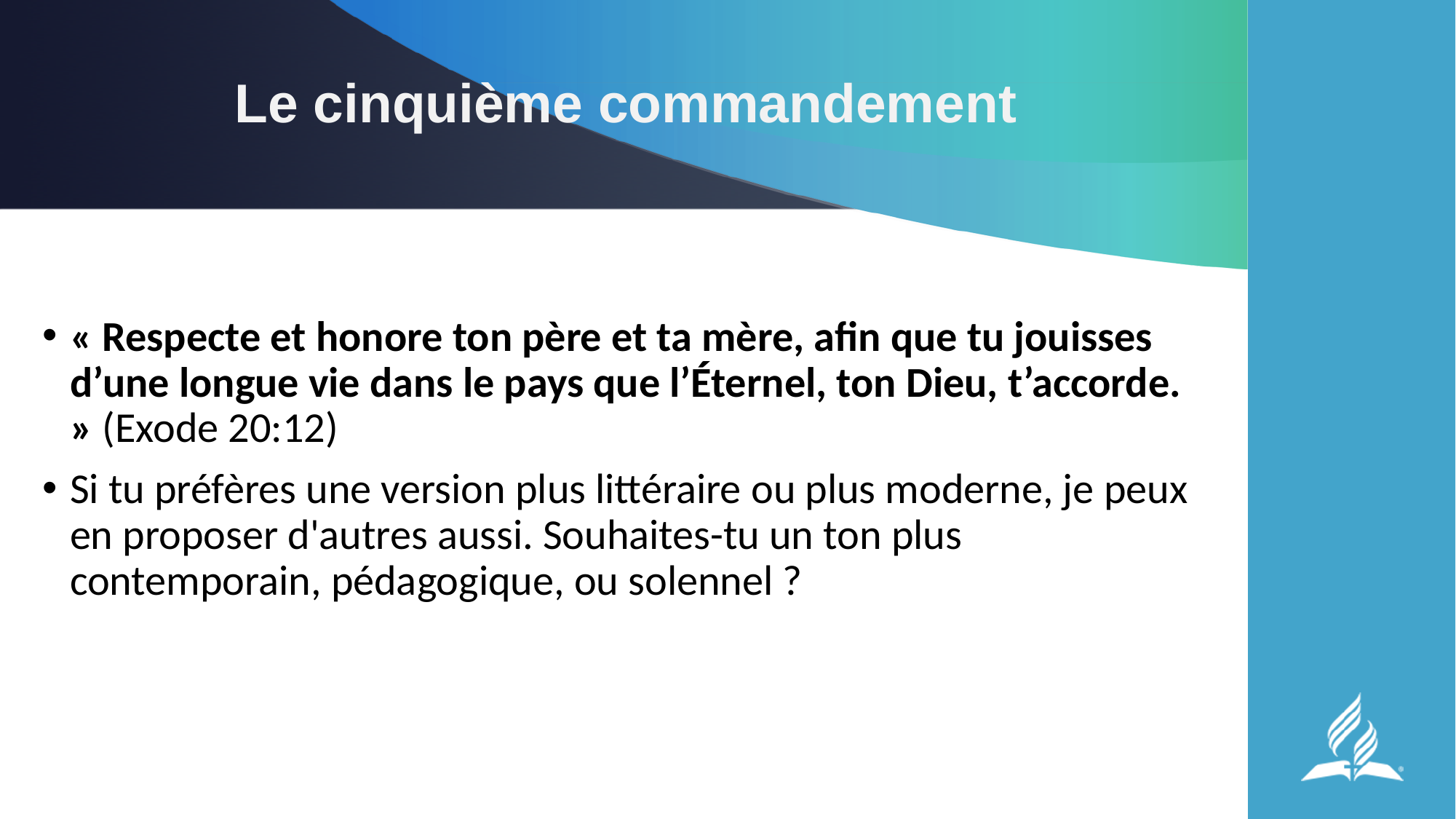

# Le cinquième commandement
« Respecte et honore ton père et ta mère, afin que tu jouisses d’une longue vie dans le pays que l’Éternel, ton Dieu, t’accorde. » (Exode 20:12)
Si tu préfères une version plus littéraire ou plus moderne, je peux en proposer d'autres aussi. Souhaites-tu un ton plus contemporain, pédagogique, ou solennel ?